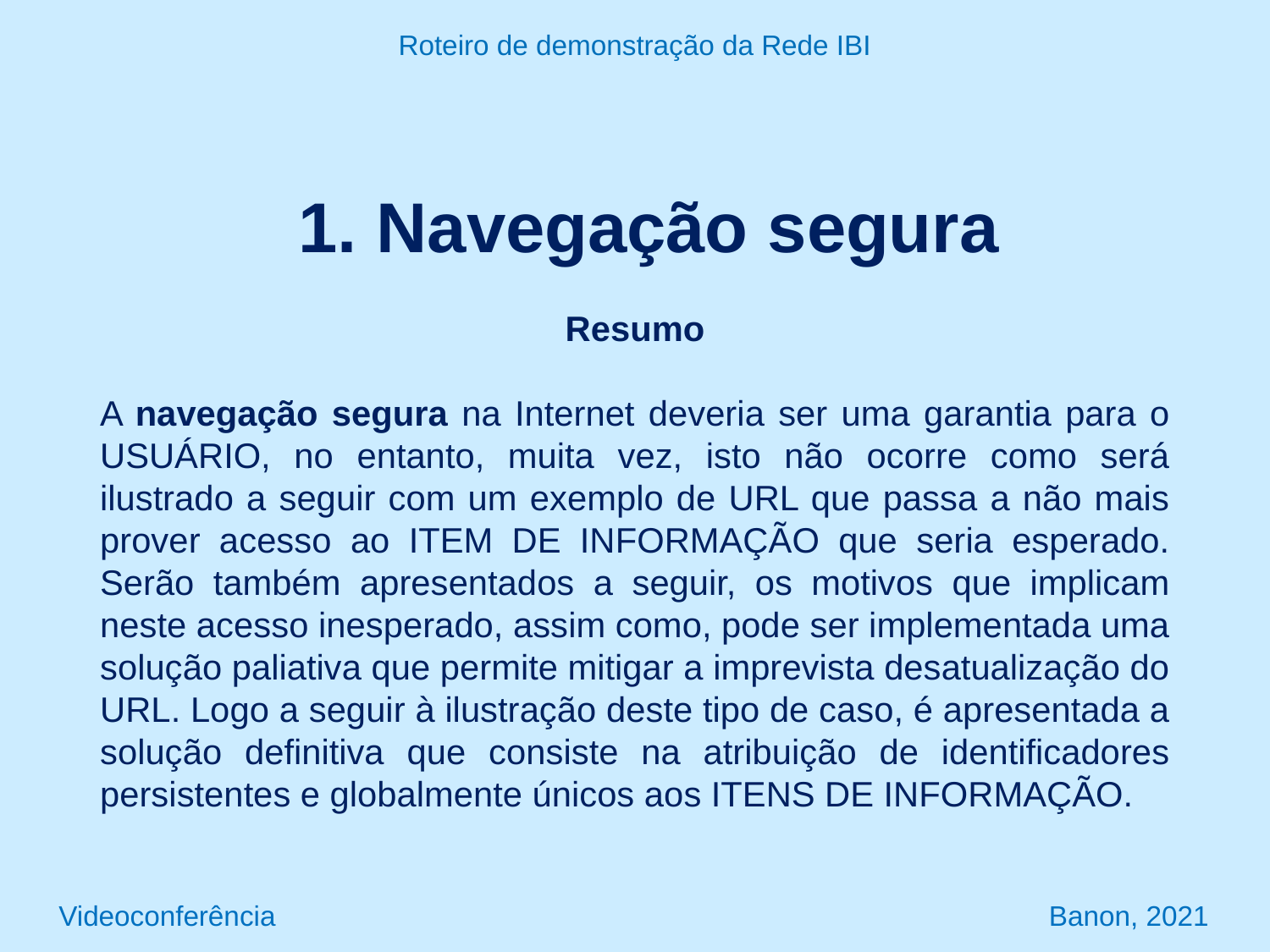

Roteiro de demonstração da Rede IBI
1. Navegação segura
Resumo

A navegação segura na Internet deveria ser uma garantia para o USUÁRIO, no entanto, muita vez, isto não ocorre como será ilustrado a seguir com um exemplo de URL que passa a não mais prover acesso ao ITEM DE INFORMAÇÃO que seria esperado. Serão também apresentados a seguir, os motivos que implicam neste acesso inesperado, assim como, pode ser implementada uma solução paliativa que permite mitigar a imprevista desatualização do URL. Logo a seguir à ilustração deste tipo de caso, é apresentada a solução definitiva que consiste na atribuição de identificadores persistentes e globalmente únicos aos ITENS DE INFORMAÇÃO.
Videoconferência                                                                                                   Banon, 2021